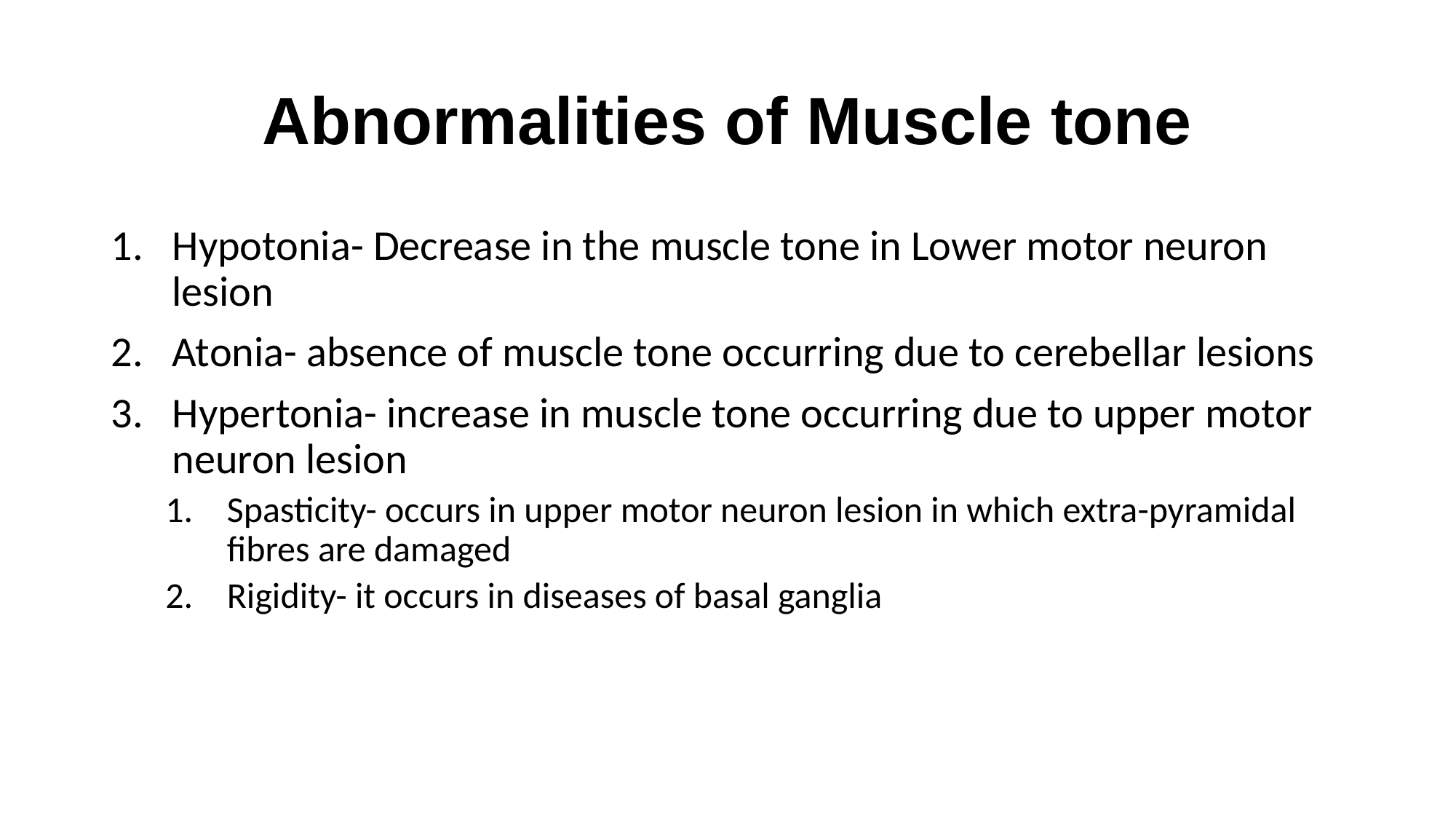

# Abnormalities of Muscle tone
Hypotonia- Decrease in the muscle tone in Lower motor neuron lesion
Atonia- absence of muscle tone occurring due to cerebellar lesions
Hypertonia- increase in muscle tone occurring due to upper motor neuron lesion
Spasticity- occurs in upper motor neuron lesion in which extra-pyramidal fibres are damaged
Rigidity- it occurs in diseases of basal ganglia